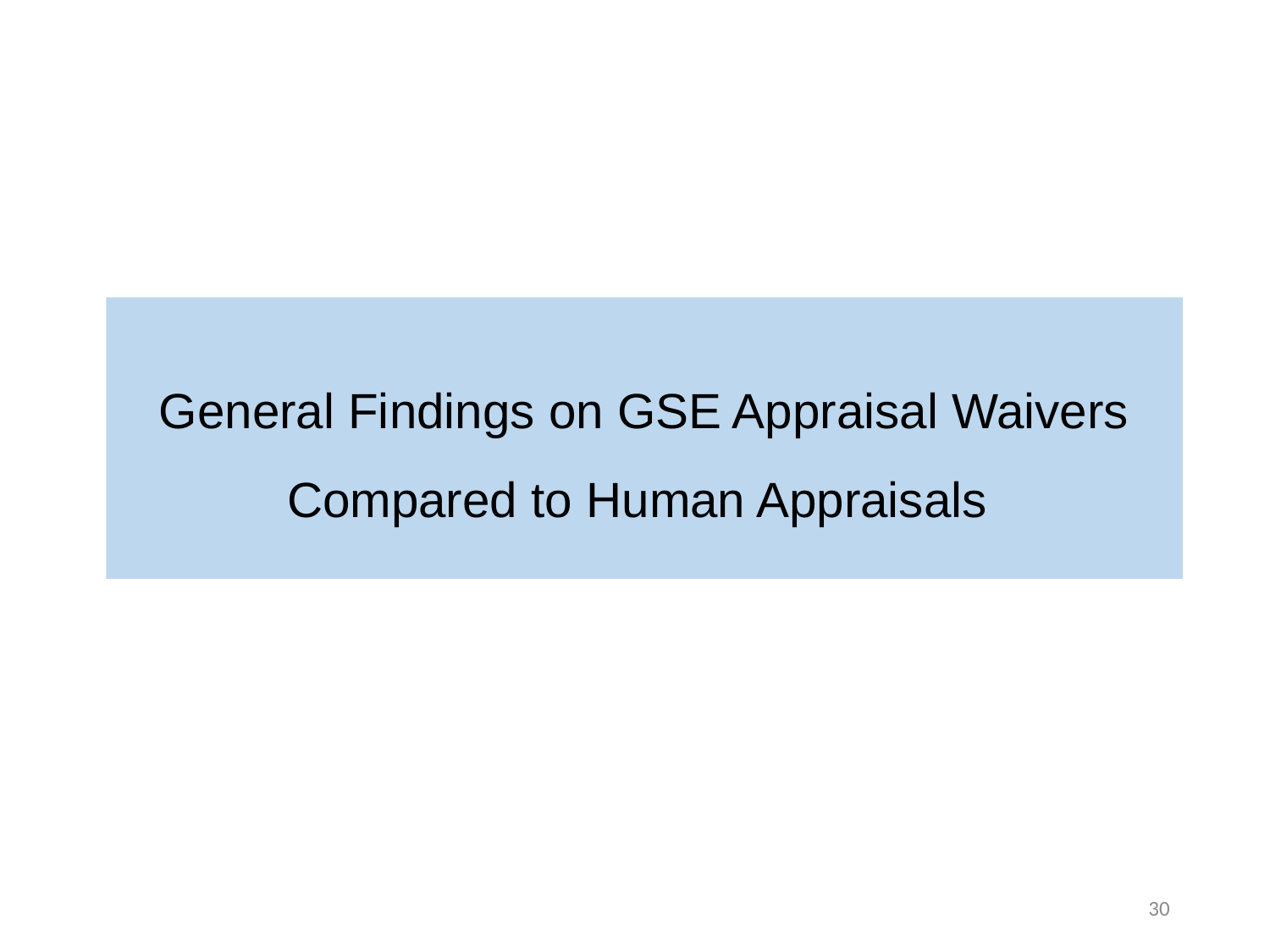

# General Findings on GSE Appraisal Waivers Compared to Human Appraisals
30